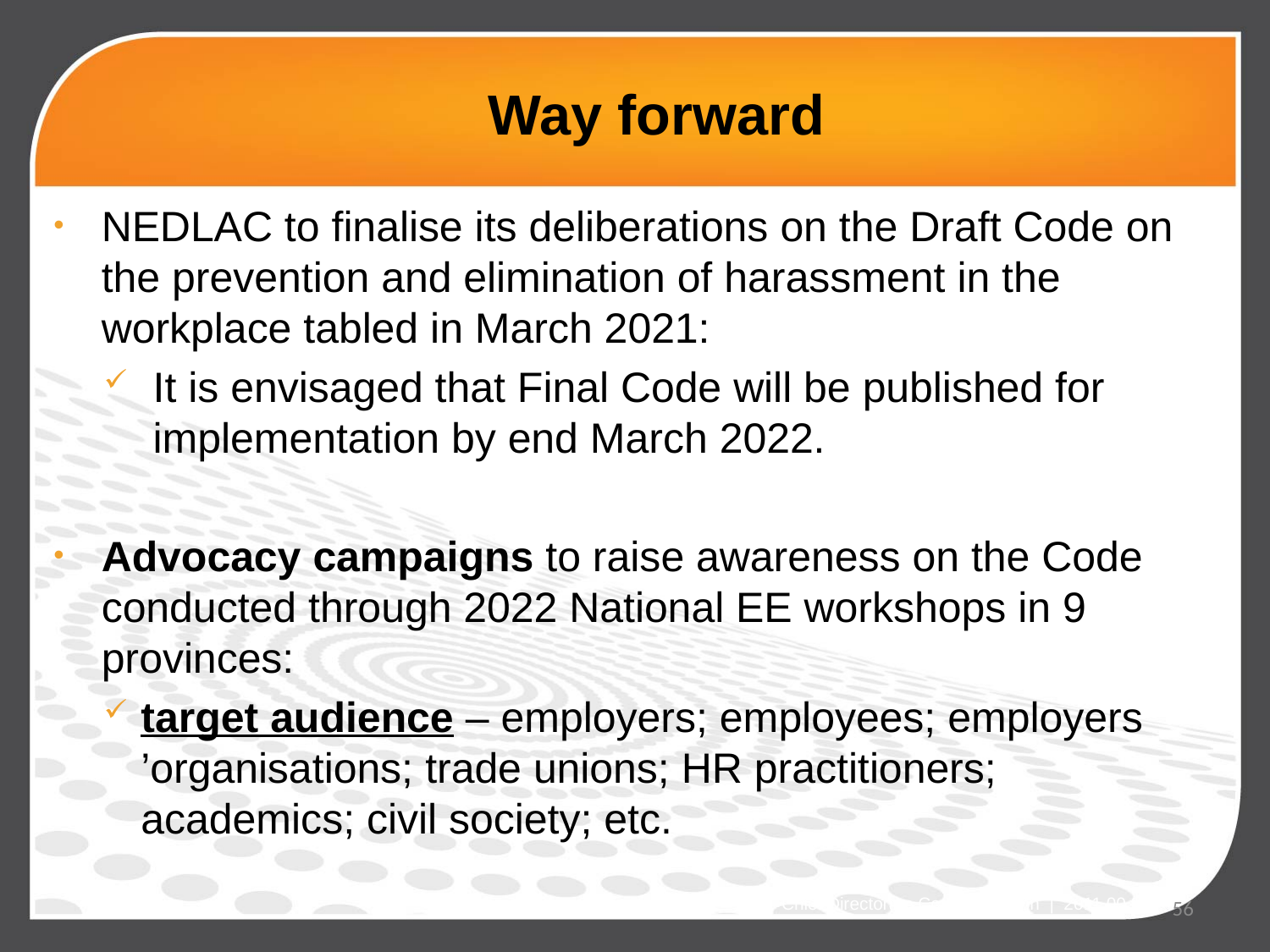

# Way forward
NEDLAC to finalise its deliberations on the Draft Code on the prevention and elimination of harassment in the workplace tabled in March 2021:
It is envisaged that Final Code will be published for implementation by end March 2022.

Advocacy campaigns to raise awareness on the Code conducted through 2022 National EE workshops in 9 provinces:
target audience – employers; employees; employers ’organisations; trade unions; HR practitioners; academics; civil society; etc.
Chief Directorate Communication  |  2011.00.00
56